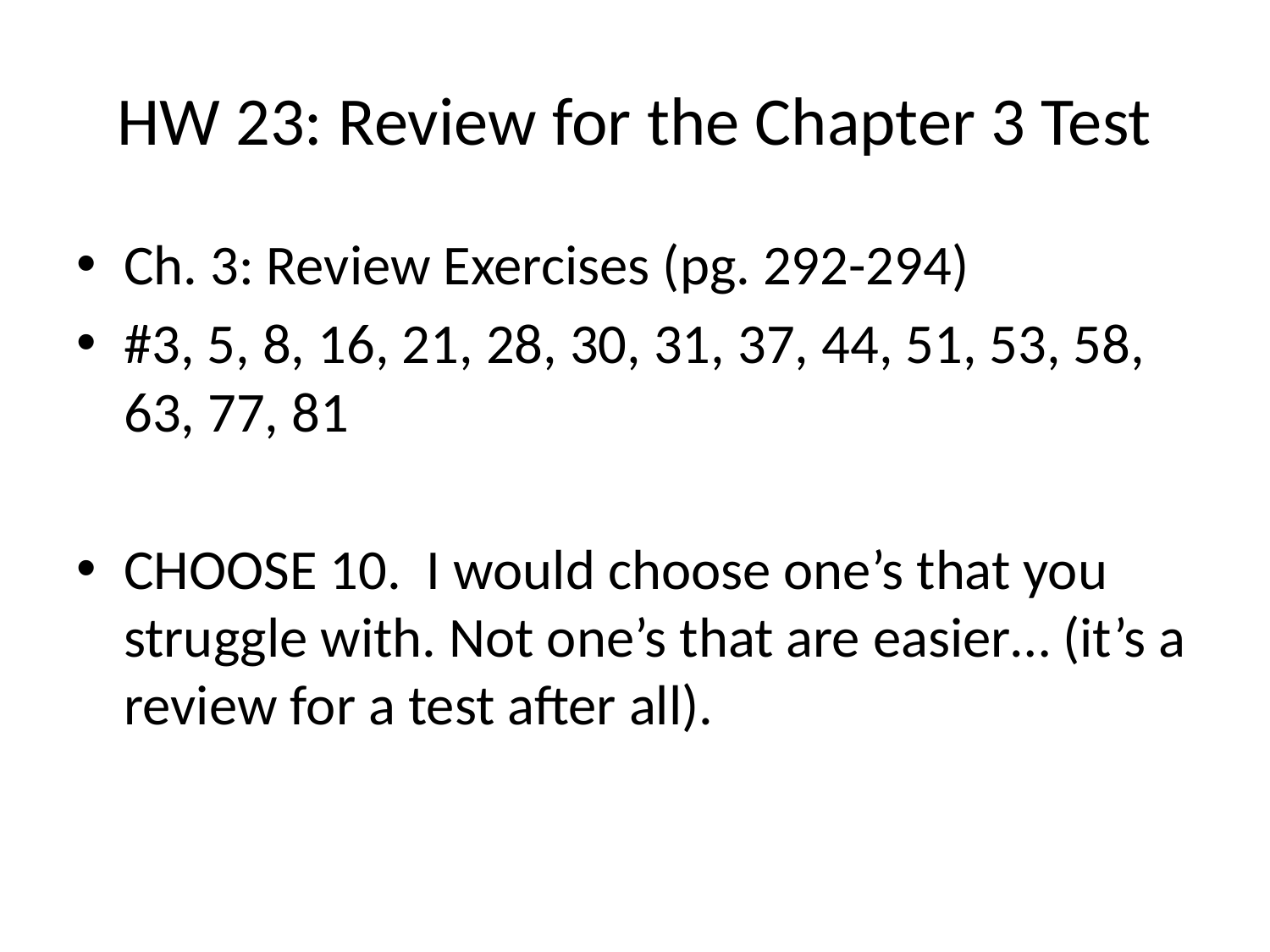

# HW 23: Review for the Chapter 3 Test
Ch. 3: Review Exercises (pg. 292-294)
#3, 5, 8, 16, 21, 28, 30, 31, 37, 44, 51, 53, 58, 63, 77, 81

CHOOSE 10.  I would choose one’s that you struggle with. Not one’s that are easier… (it’s a review for a test after all).